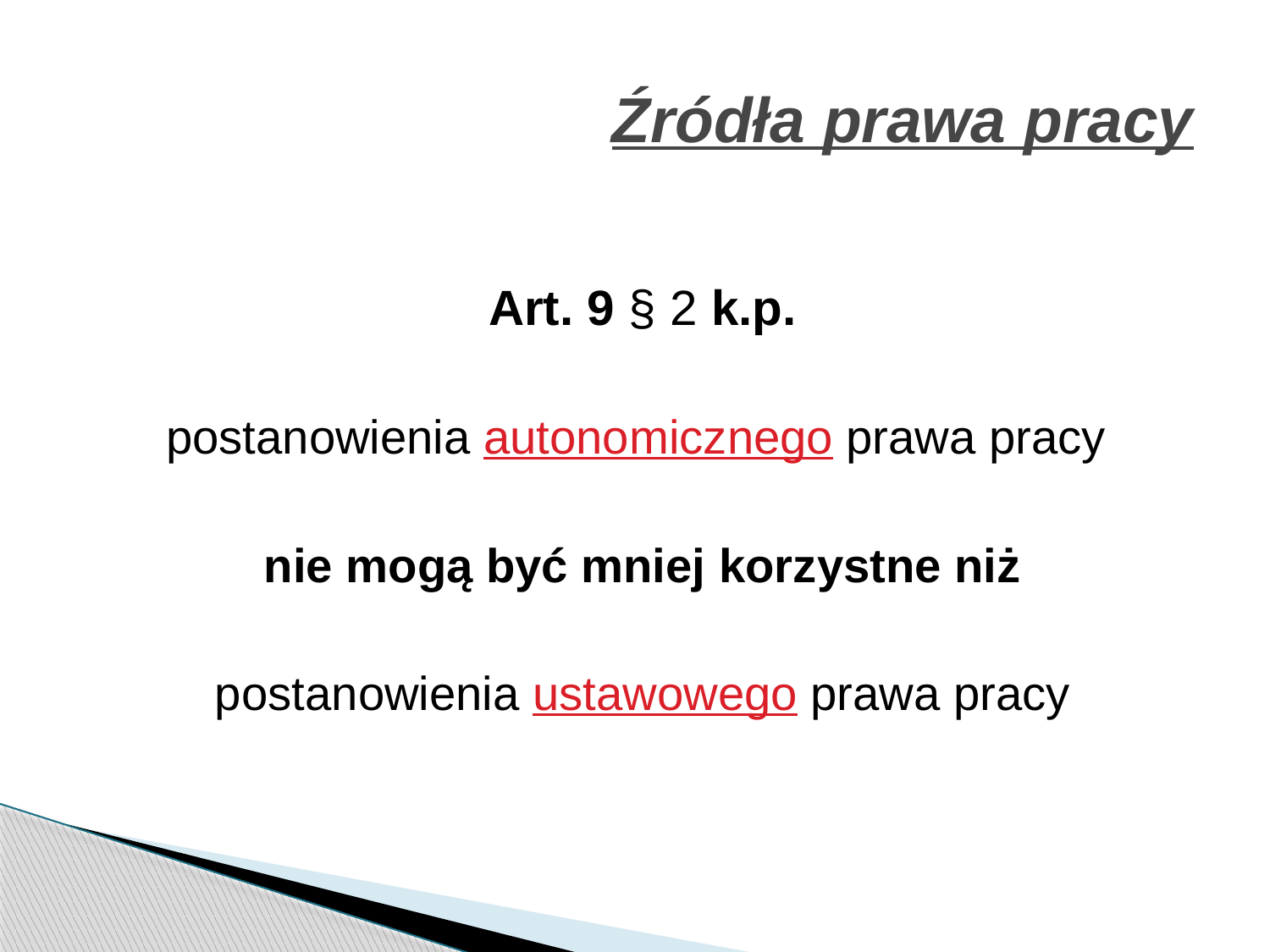

# Źródła prawa pracy

Art. 9 § 2 k.p.

postanowienia autonomicznego prawa pracy

nie mogą być mniej korzystne niż

postanowienia ustawowego prawa pracy